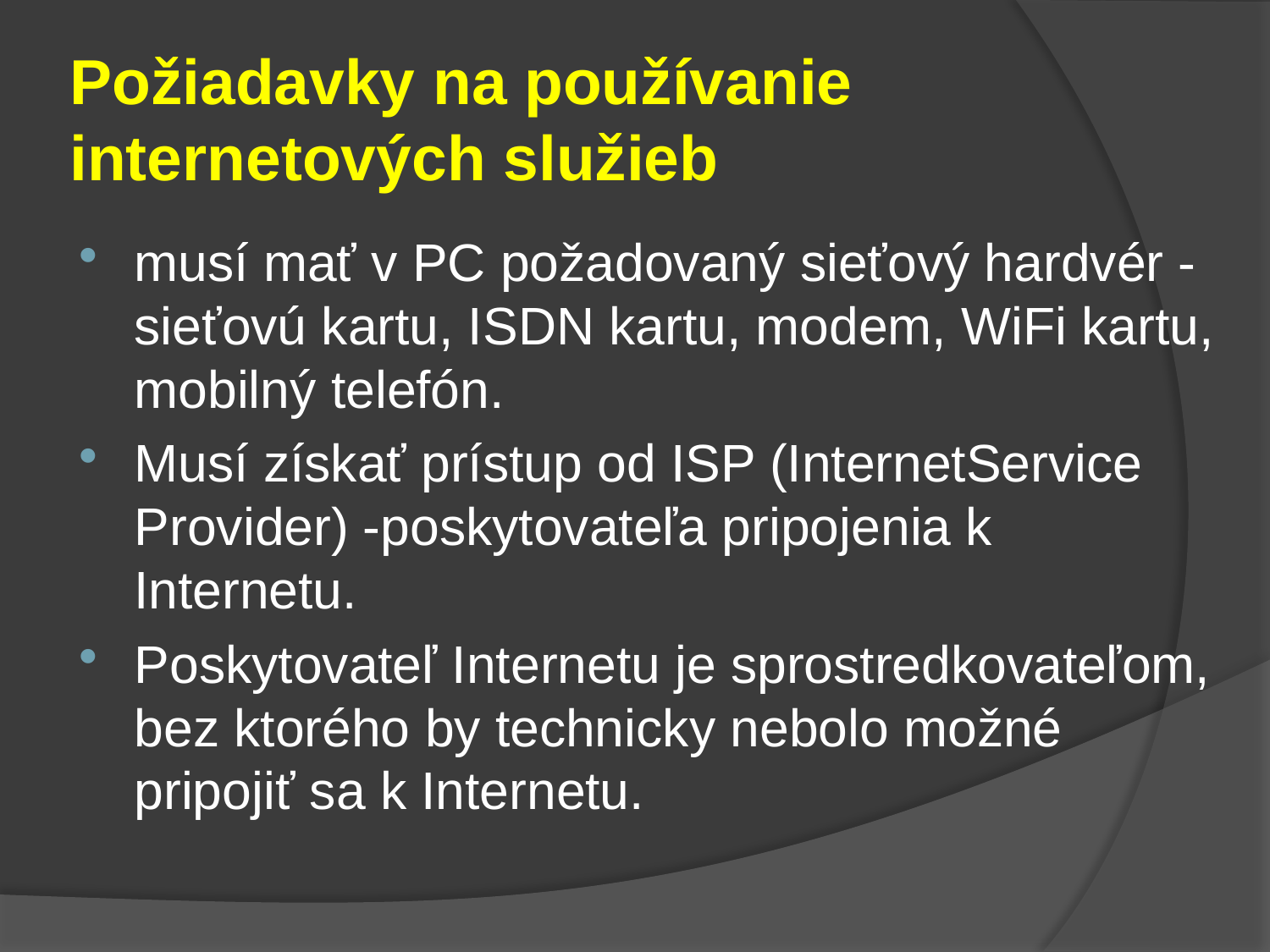

# Požiadavky na používanie internetových služieb
musí mať v PC požadovaný sieťový hardvér - sieťovú kartu, ISDN kartu, modem, WiFi kartu, mobilný telefón.
Musí získať prístup od ISP (InternetService Provider) -poskytovateľa pripojenia k Internetu.
Poskytovateľ Internetu je sprostredkovateľom, bez ktorého by technicky nebolo možné pripojiť sa k Internetu.